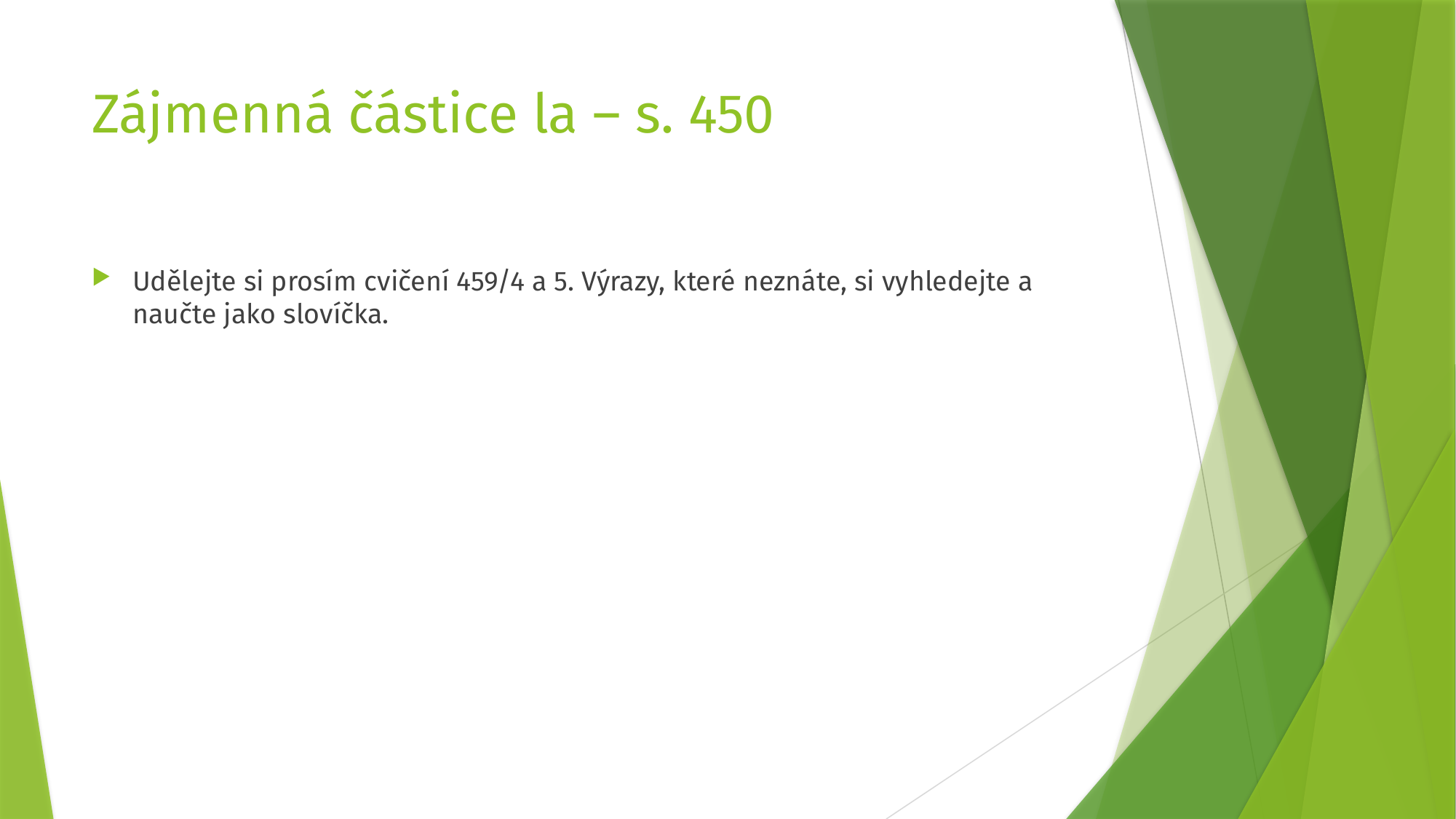

# Zájmenná částice la – s. 450
Udělejte si prosím cvičení 459/4 a 5. Výrazy, které neznáte, si vyhledejte a naučte jako slovíčka.